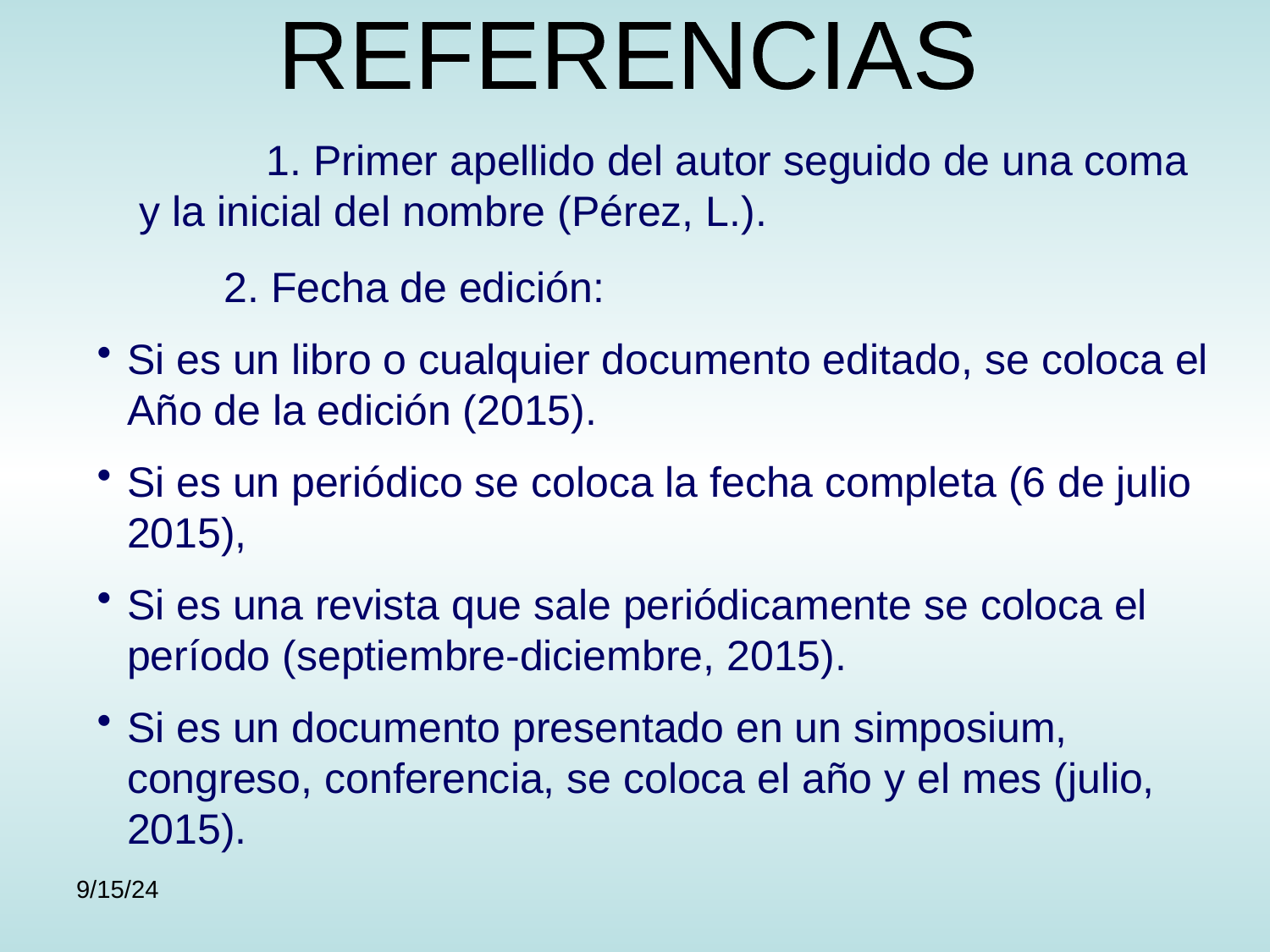

REFERENCIAS
	1. Primer apellido del autor seguido de una coma y la inicial del nombre (Pérez, L.).
	2. Fecha de edición:
Si es un libro o cualquier documento editado, se coloca el Año de la edición (2015).
Si es un periódico se coloca la fecha completa (6 de julio 2015),
Si es una revista que sale periódicamente se coloca el período (septiembre-diciembre, 2015).
Si es un documento presentado en un simposium, congreso, conferencia, se coloca el año y el mes (julio, 2015).
9/15/24